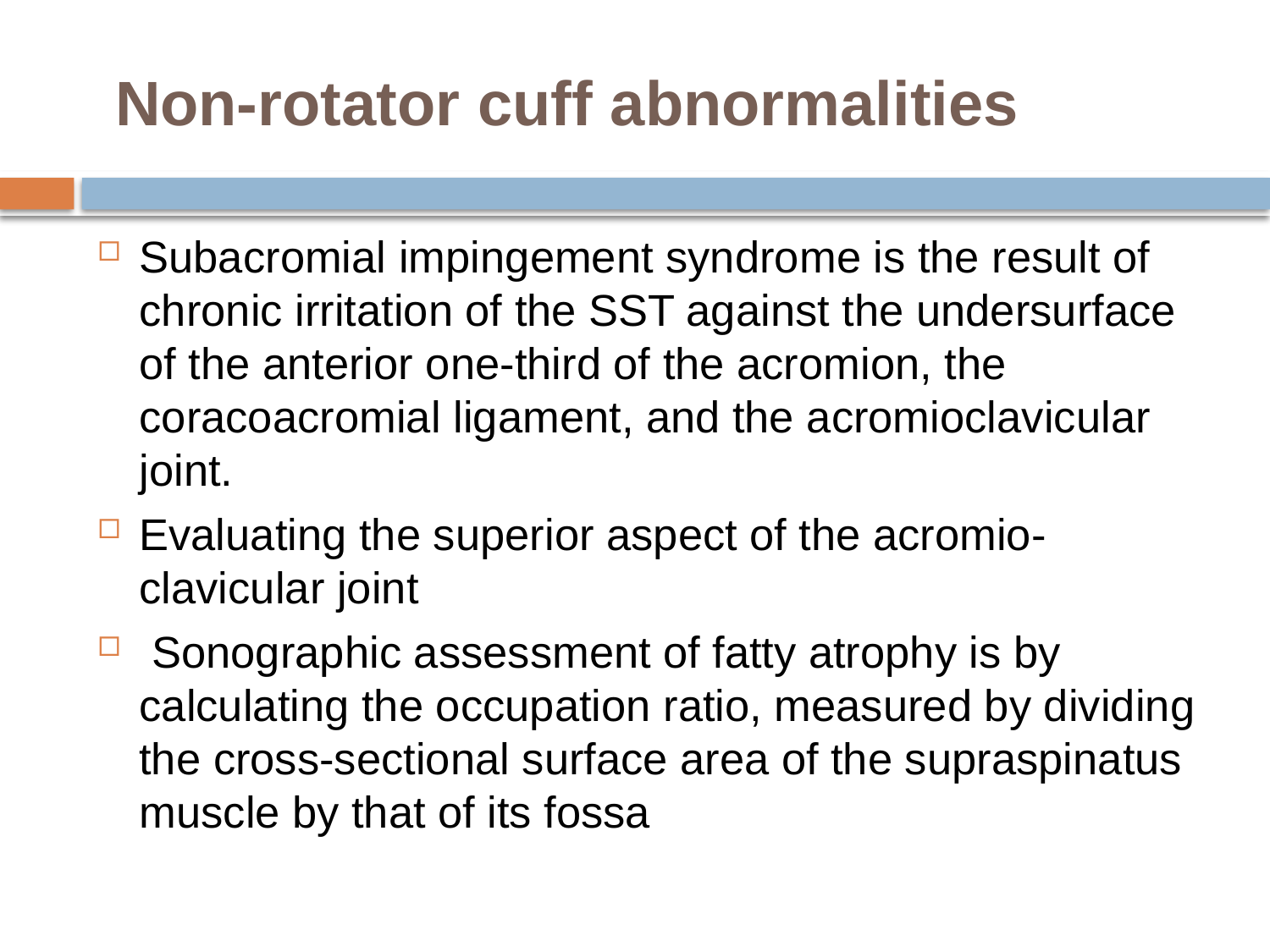

# Non-rotator cuff abnormalities
Subacromial impingement syndrome is the result of chronic irritation of the SST against the undersurface of the anterior one-third of the acromion, the coracoacromial ligament, and the acromioclavicular joint.
Evaluating the superior aspect of the acromio-clavicular joint
 Sonographic assessment of fatty atrophy is by calculating the occupation ratio, measured by dividing the cross-sectional surface area of the supraspinatus muscle by that of its fossa